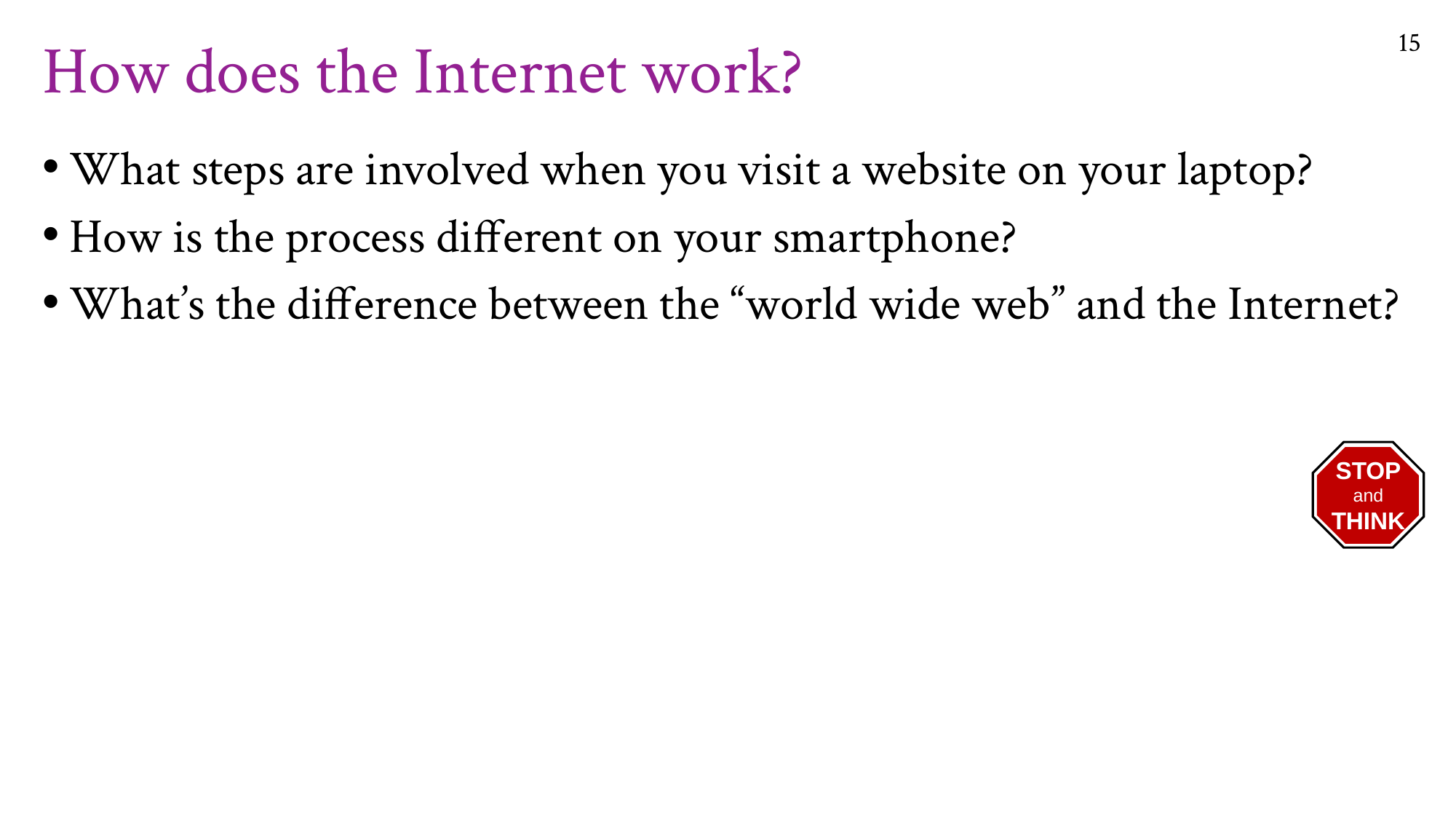

# How does the Internet work?
What steps are involved when you visit a website on your laptop?
How is the process different on your smartphone?
What’s the difference between the “world wide web” and the Internet?

STOP
and
THINK